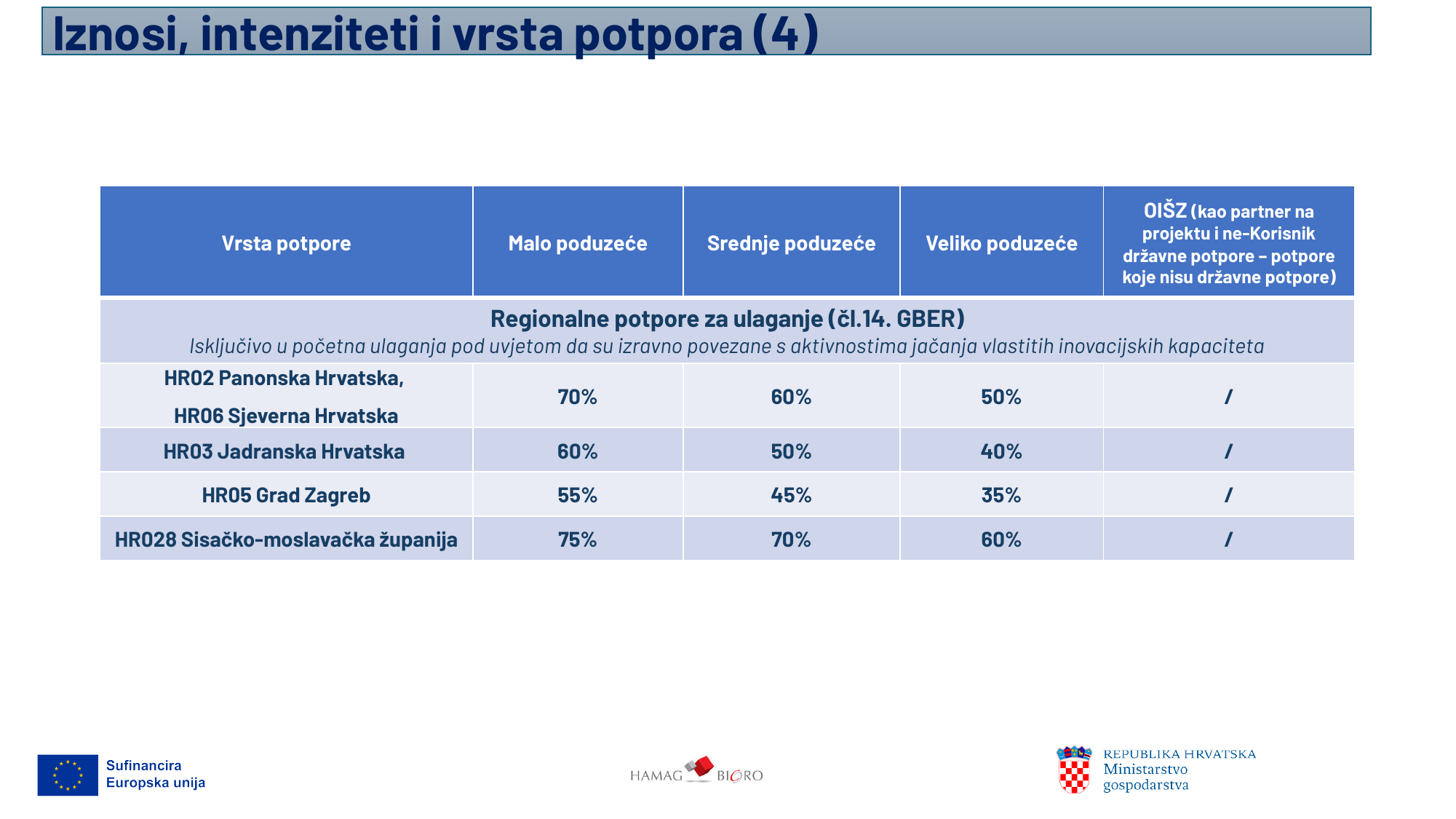

Iznosi, intenziteti i vrsta potpora (4)
| Vrsta potpore | Malo poduzeće | Srednje poduzeće | Veliko poduzeće | OIŠZ (kao partner na projektu i ne-Korisnik državne potpore – potpore koje nisu državne potpore) |
| --- | --- | --- | --- | --- |
| Regionalne potpore za ulaganje (čl.14. GBER) Isključivo u početna ulaganja pod uvjetom da su izravno povezane s aktivnostima jačanja vlastitih inovacijskih kapaciteta |  |  |  |  |
| HR02 Panonska Hrvatska, HR06 Sjeverna Hrvatska | 70% | 60% | 50% | / |
| HR03 Jadranska Hrvatska | 60% | 50% | 40% | / |
| HR05 Grad Zagreb | 55% | 45% | 35% | / |
| HR028 Sisačko-moslavačka županija | 75% | 70% | 60% | / |